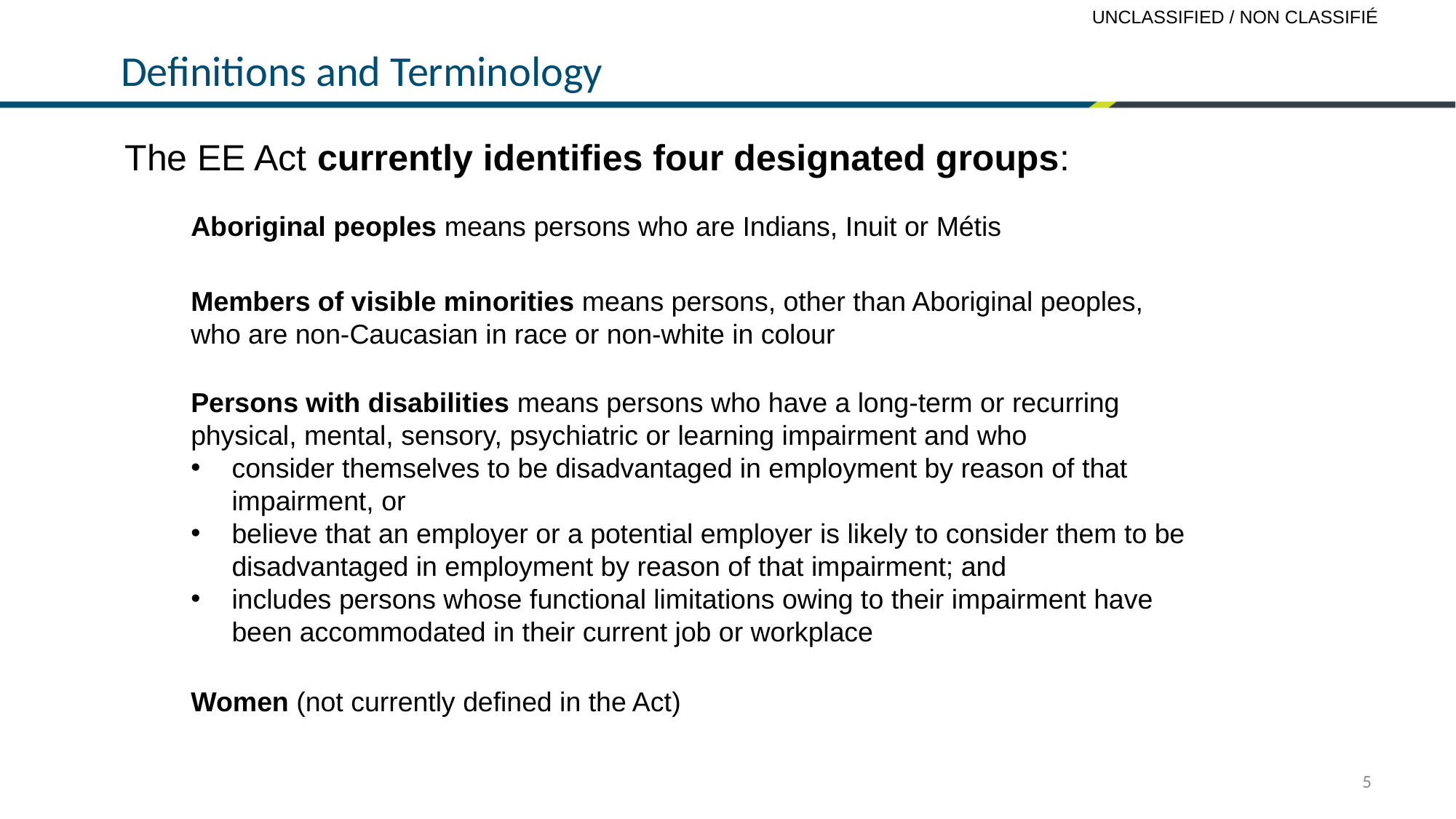

# Definitions and Terminology
The EE Act currently identifies four designated groups:
Aboriginal peoples means persons who are Indians, Inuit or Métis
Members of visible minorities means persons, other than Aboriginal peoples, who are non‑Caucasian in race or non-white in colour
Persons with disabilities means persons who have a long-term or recurring physical, mental, sensory, psychiatric or learning impairment and who
consider themselves to be disadvantaged in employment by reason of that impairment, or
believe that an employer or a potential employer is likely to consider them to be disadvantaged in employment by reason of that impairment; and
includes persons whose functional limitations owing to their impairment have been accommodated in their current job or workplace
Women (not currently defined in the Act)
5